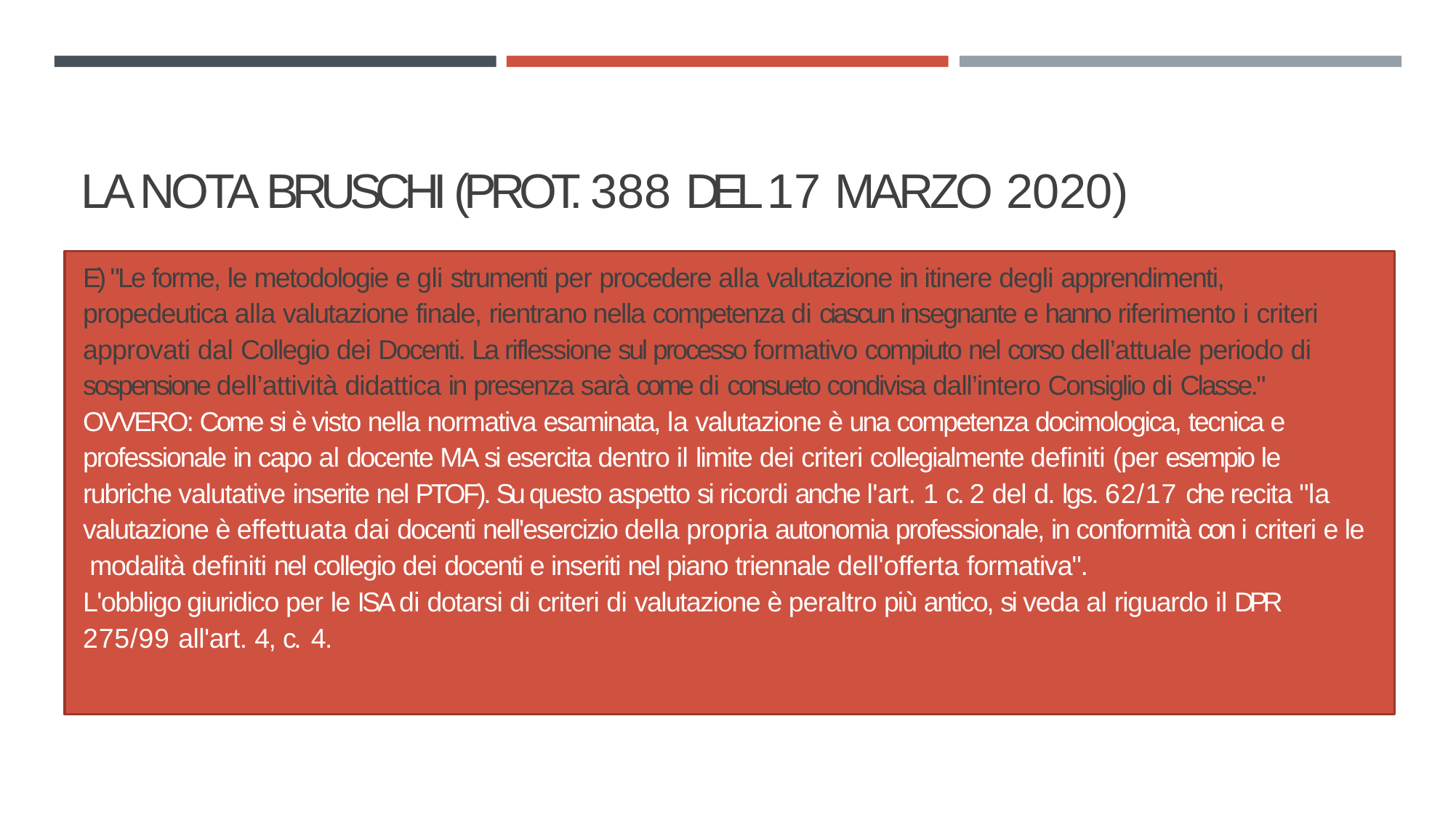

# LA NOTA BRUSCHI (PROT. 388 DEL 17 MARZO 2020)

E) "Le forme, le metodologie e gli strumenti per procedere alla valutazione in itinere degli apprendimenti,  propedeutica alla valutazione finale, rientrano nella competenza di ciascun insegnante e hanno riferimento i criteri  approvati dal Collegio dei Docenti. La riflessione sul processo formativo compiuto nel corso dell’attuale periodo di  sospensione dell’attività didattica in presenza sarà come di consueto condivisa dall’intero Consiglio di Classe."  OVVERO: Come si è visto nella normativa esaminata, la valutazione è una competenza docimologica, tecnica e  professionale in capo al docente MA si esercita dentro il limite dei criteri collegialmente definiti (per esempio le  rubriche valutative inserite nel PTOF). Su questo aspetto si ricordi anche l'art. 1 c. 2 del d. lgs. 62/17 che recita "la  valutazione è effettuata dai docenti nell'esercizio della propria autonomia professionale, in conformità con i criteri e le  modalità definiti nel collegio dei docenti e inseriti nel piano triennale dell'offerta formativa".
L'obbligo giuridico per le ISA di dotarsi di criteri di valutazione è peraltro più antico, si veda al riguardo il DPR  275/99 all'art. 4, c. 4.